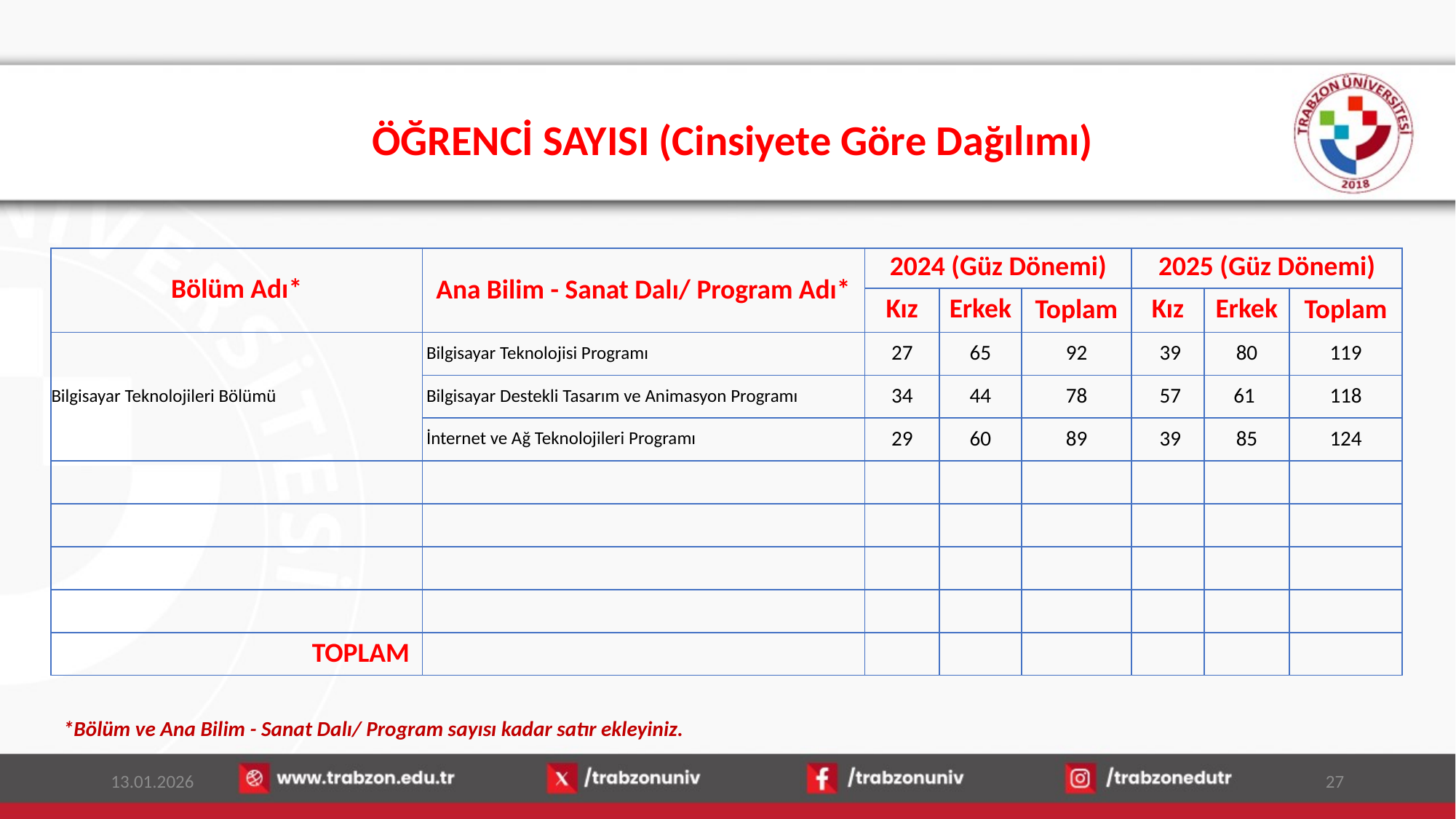

# ÖĞRENCİ SAYISI (Cinsiyete Göre Dağılımı)
| Bölüm Adı\* | Ana Bilim - Sanat Dalı/ Program Adı\* | 2024 (Güz Dönemi) |  |  | 2025 (Güz Dönemi) |  |  |
| --- | --- | --- | --- | --- | --- | --- | --- |
|  |  | Kız | Erkek | Toplam | Kız | Erkek | Toplam |
| Bilgisayar Teknolojileri Bölümü | Bilgisayar Teknolojisi Programı | 27 | 65 | 92 | 39 | 80 | 119 |
|  | Bilgisayar Destekli Tasarım ve Animasyon Programı | 34 | 44 | 78 | 57 | 61 | 118 |
|  | İnternet ve Ağ Teknolojileri Programı | 29 | 60 | 89 | 39 | 85 | 124 |
|  |  |  |  |  |  |  |  |
|  |  |  |  |  |  |  |  |
|  |  |  |  |  |  |  |  |
|  |  |  |  |  |  |  |  |
| TOPLAM |  |  |  |  |  |  |  |
*Bölüm ve Ana Bilim - Sanat Dalı/ Program sayısı kadar satır ekleyiniz.
13.01.2026
27